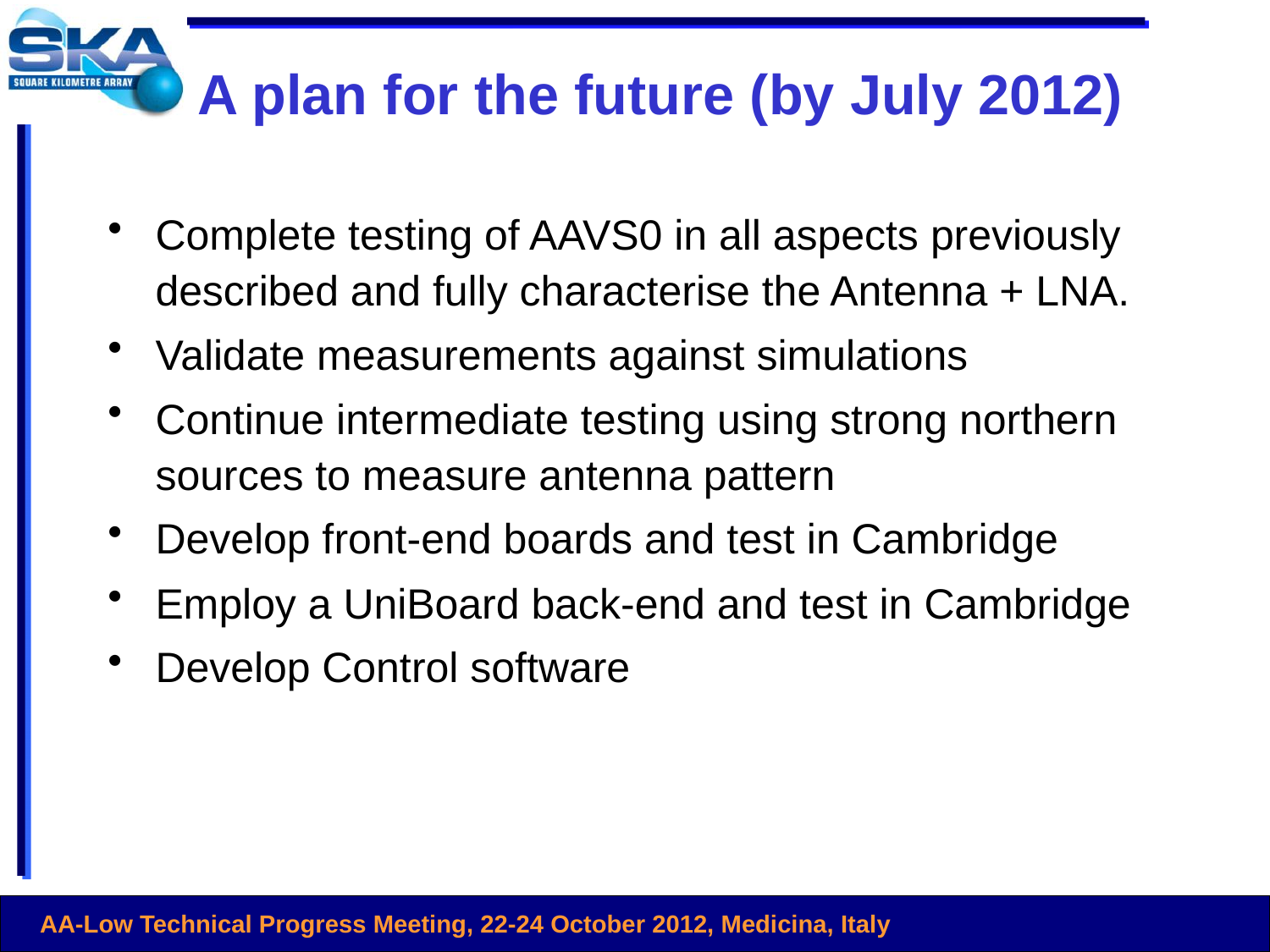

# A plan for the future (by July 2012)
Complete testing of AAVS0 in all aspects previously described and fully characterise the Antenna + LNA.
Validate measurements against simulations
Continue intermediate testing using strong northern sources to measure antenna pattern
Develop front-end boards and test in Cambridge
Employ a UniBoard back-end and test in Cambridge
Develop Control software